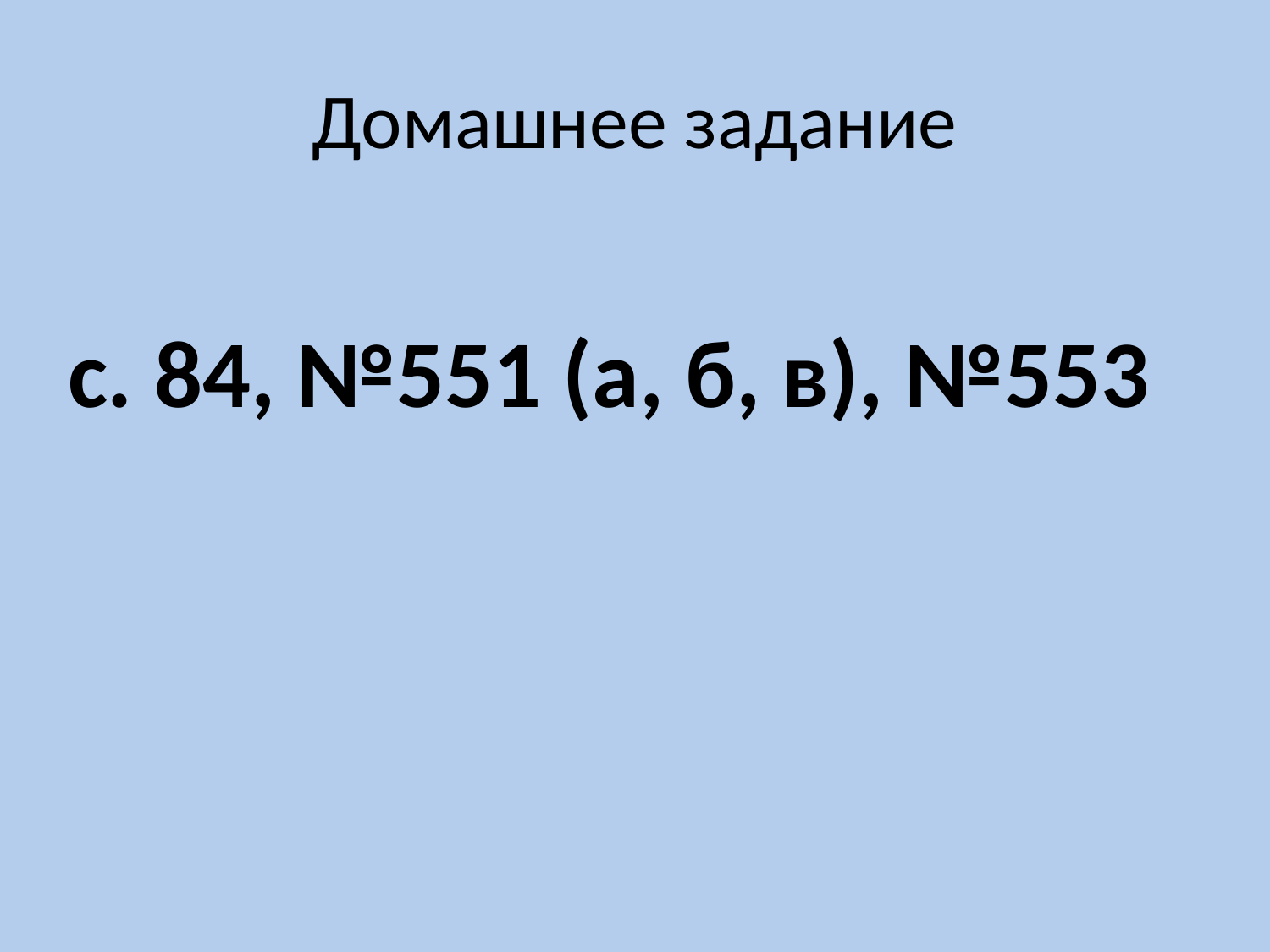

# Домашнее задание
с. 84, №551 (а, б, в), №553